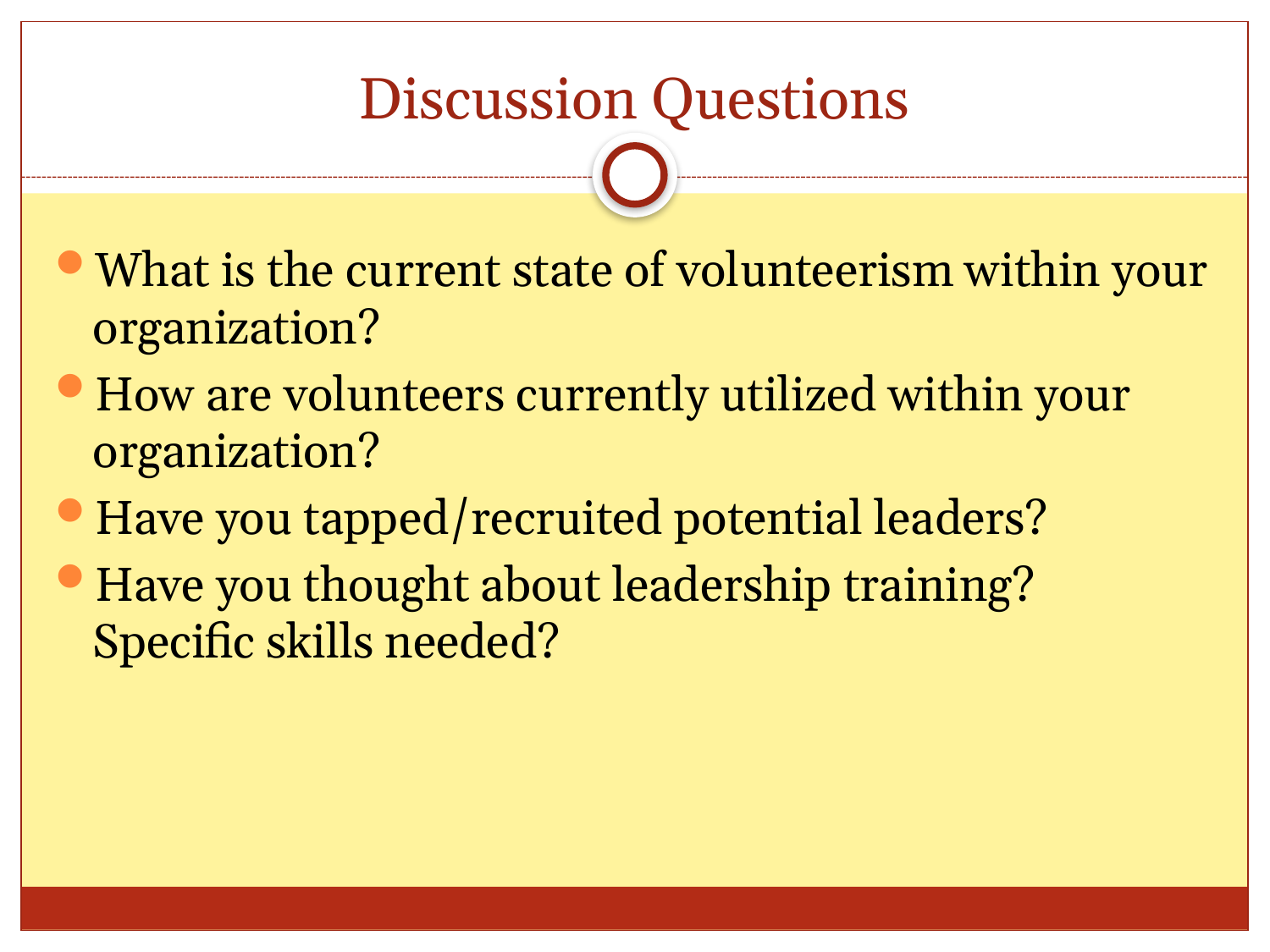

# Discussion Questions
What is the current state of volunteerism within your organization?
How are volunteers currently utilized within your organization?
Have you tapped/recruited potential leaders?
Have you thought about leadership training?  Specific skills needed?